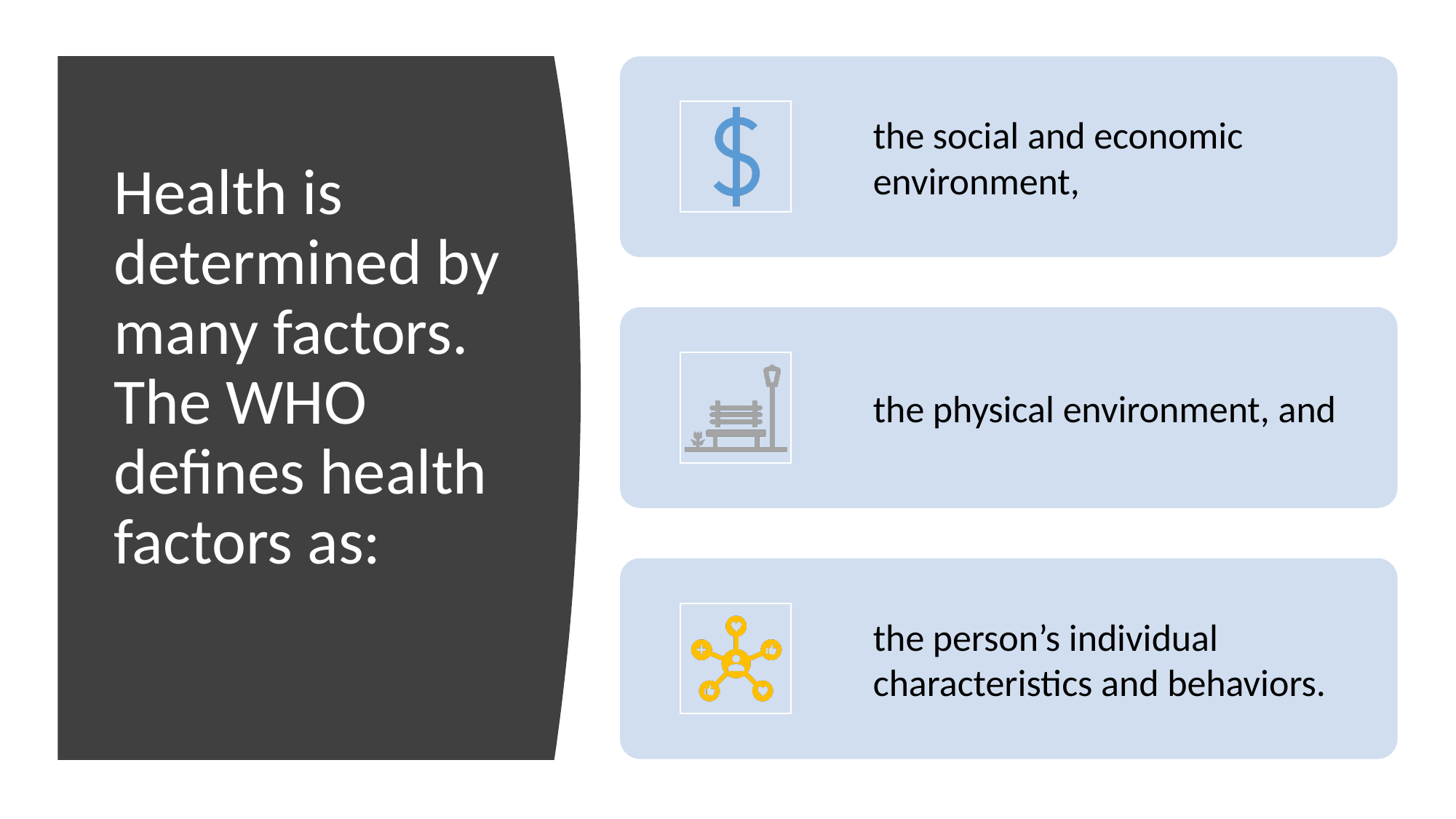

the social and economic environment,
the physical environment, and
the person’s individual characteristics and behaviors.

# Health is determined by many factors. The WHO defines health factors as: